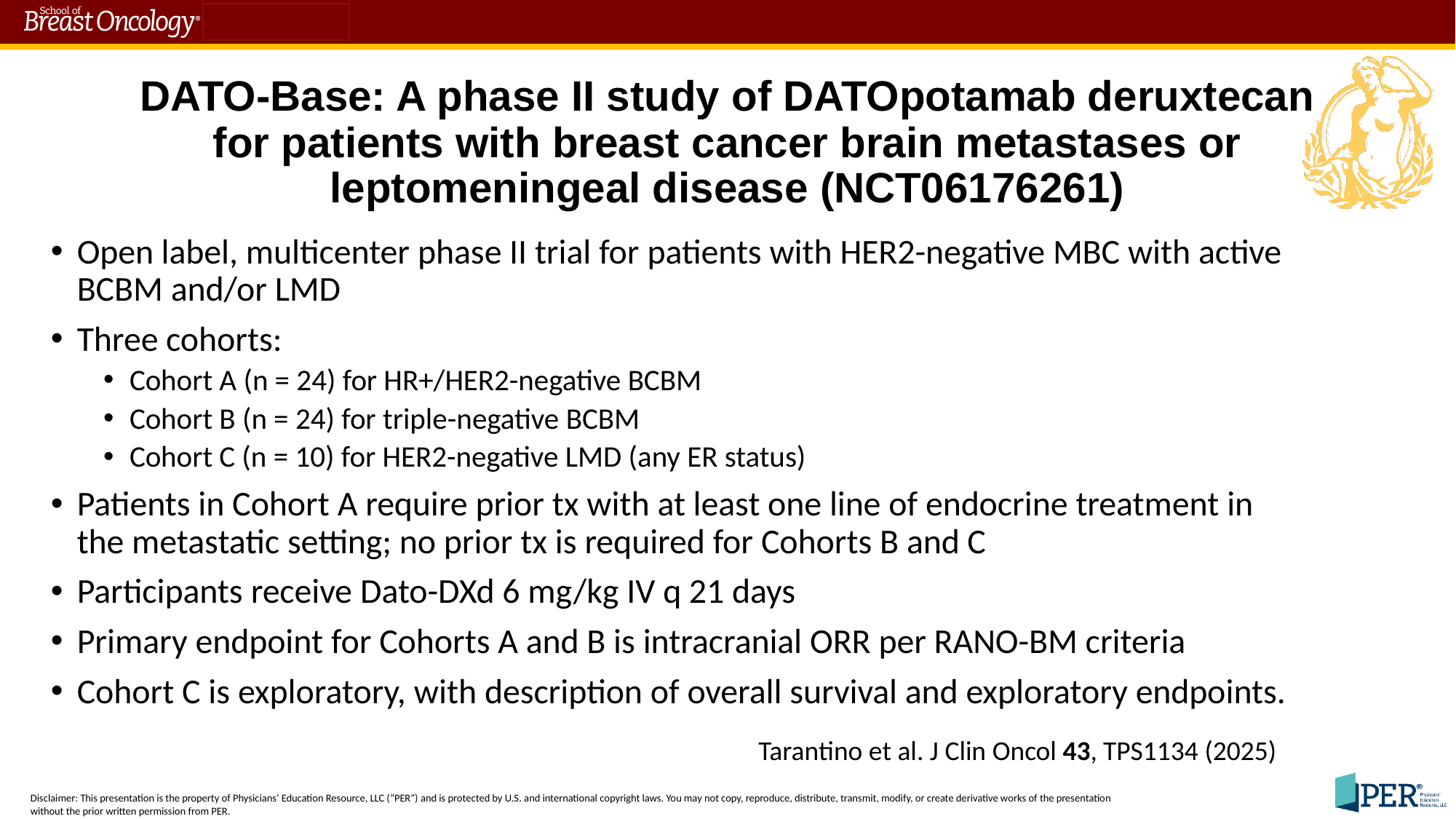

# DATO-Base: A phase II study of DATOpotamab deruxtecan for patients with breast cancer brain metastases or leptomeningeal disease (NCT06176261)
Open label, multicenter phase II trial for patients with HER2-negative MBC with active BCBM and/or LMD
Three cohorts:
Cohort A (n = 24) for HR+/HER2-negative BCBM
Cohort B (n = 24) for triple-negative BCBM
Cohort C (n = 10) for HER2-negative LMD (any ER status)
Patients in Cohort A require prior tx with at least one line of endocrine treatment in the metastatic setting; no prior tx is required for Cohorts B and C
Participants receive Dato-DXd 6 mg/kg IV q 21 days
Primary endpoint for Cohorts A and B is intracranial ORR per RANO-BM criteria
Cohort C is exploratory, with description of overall survival and exploratory endpoints.
Tarantino et al. J Clin Oncol 43, TPS1134 (2025)